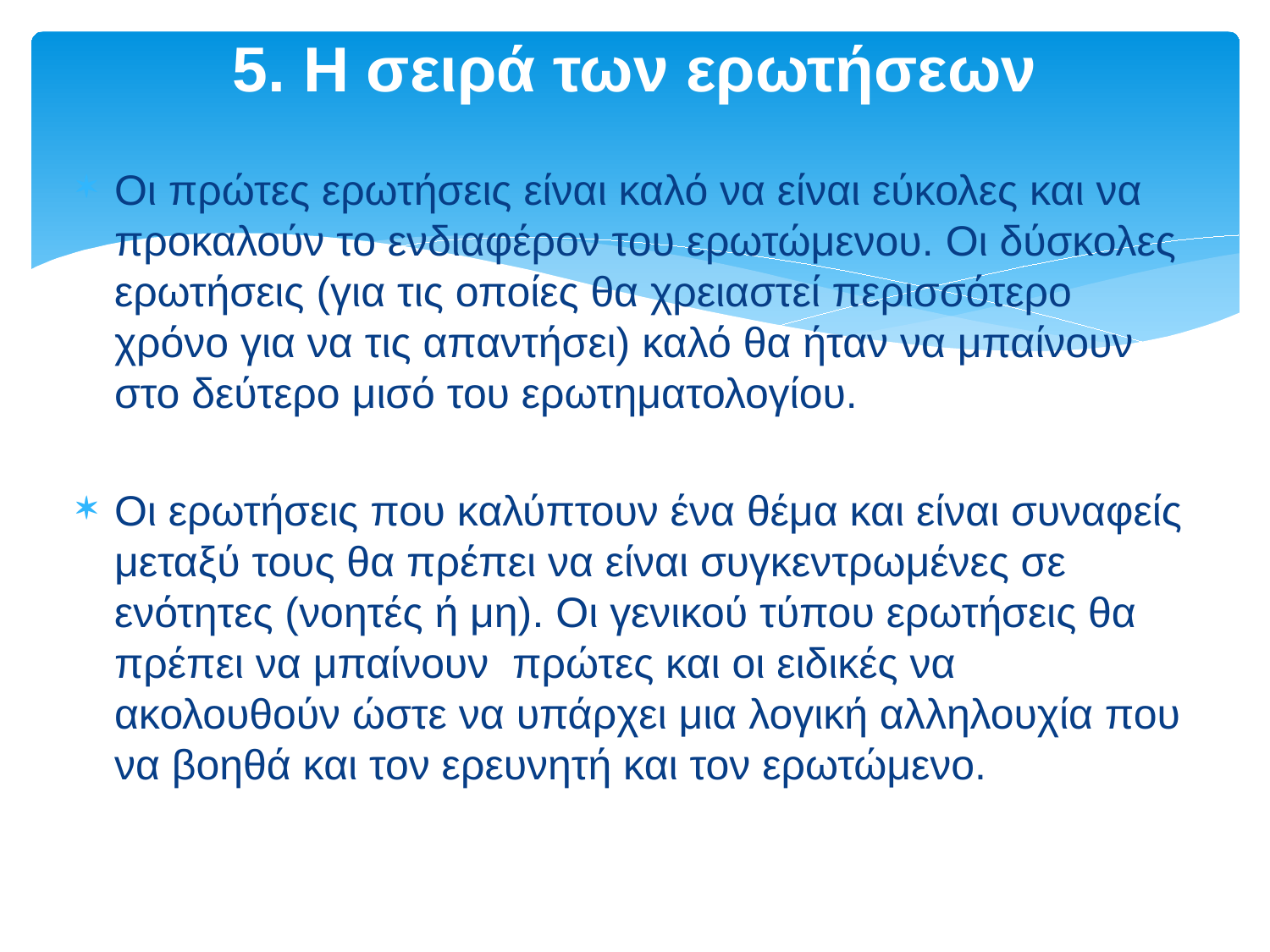

# 5. Η σειρά των ερωτήσεων
Οι πρώτες ερωτήσεις είναι καλό να είναι εύκολες και να προκαλούν το ενδιαφέρον του ερωτώμενου. Οι δύσκολες ερωτήσεις (για τις οποίες θα χρειαστεί περισσότερο χρόνο για να τις απαντήσει) καλό θα ήταν να μπαίνουν στο δεύτερο μισό του ερωτηματολογίου.

Οι ερωτήσεις που καλύπτουν ένα θέμα και είναι συναφείς μεταξύ τους θα πρέπει να είναι συγκεντρωμένες σε ενότητες (νοητές ή μη). Οι γενικού τύπου ερωτήσεις θα πρέπει να μπαίνουν  πρώτες και οι ειδικές να ακολουθούν ώστε να υπάρχει μια λογική αλληλουχία που να βοηθά και τον ερευνητή και τον ερωτώμενο.